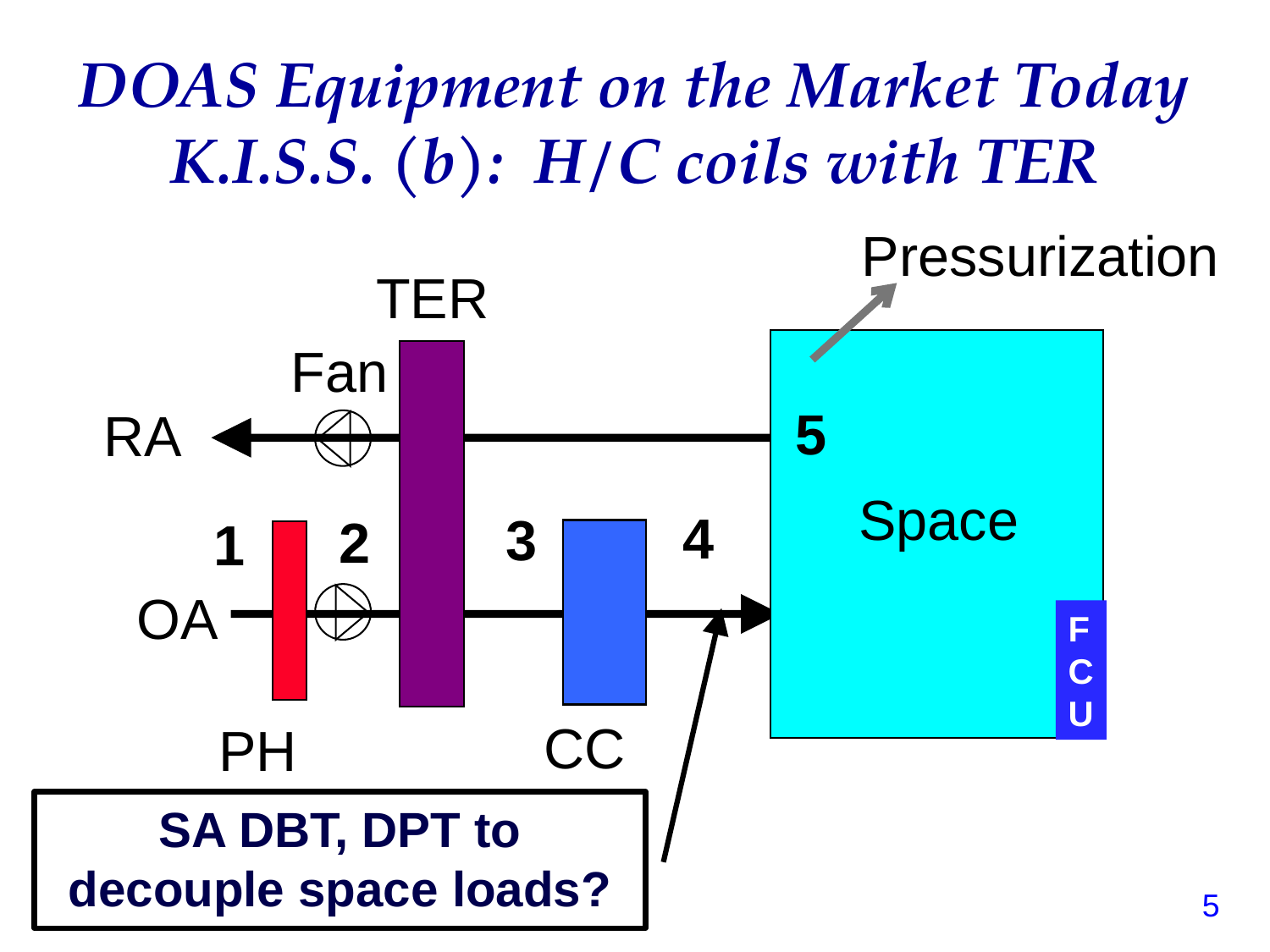

# DOAS Equipment on the Market Today K.I.S.S. (b):  H/C coils with TER
Pressurization
TER
Fan

5
RA

Space
4
3
2
1

OA

FCU

CC
PH
SA DBT, DPT to decouple space loads?